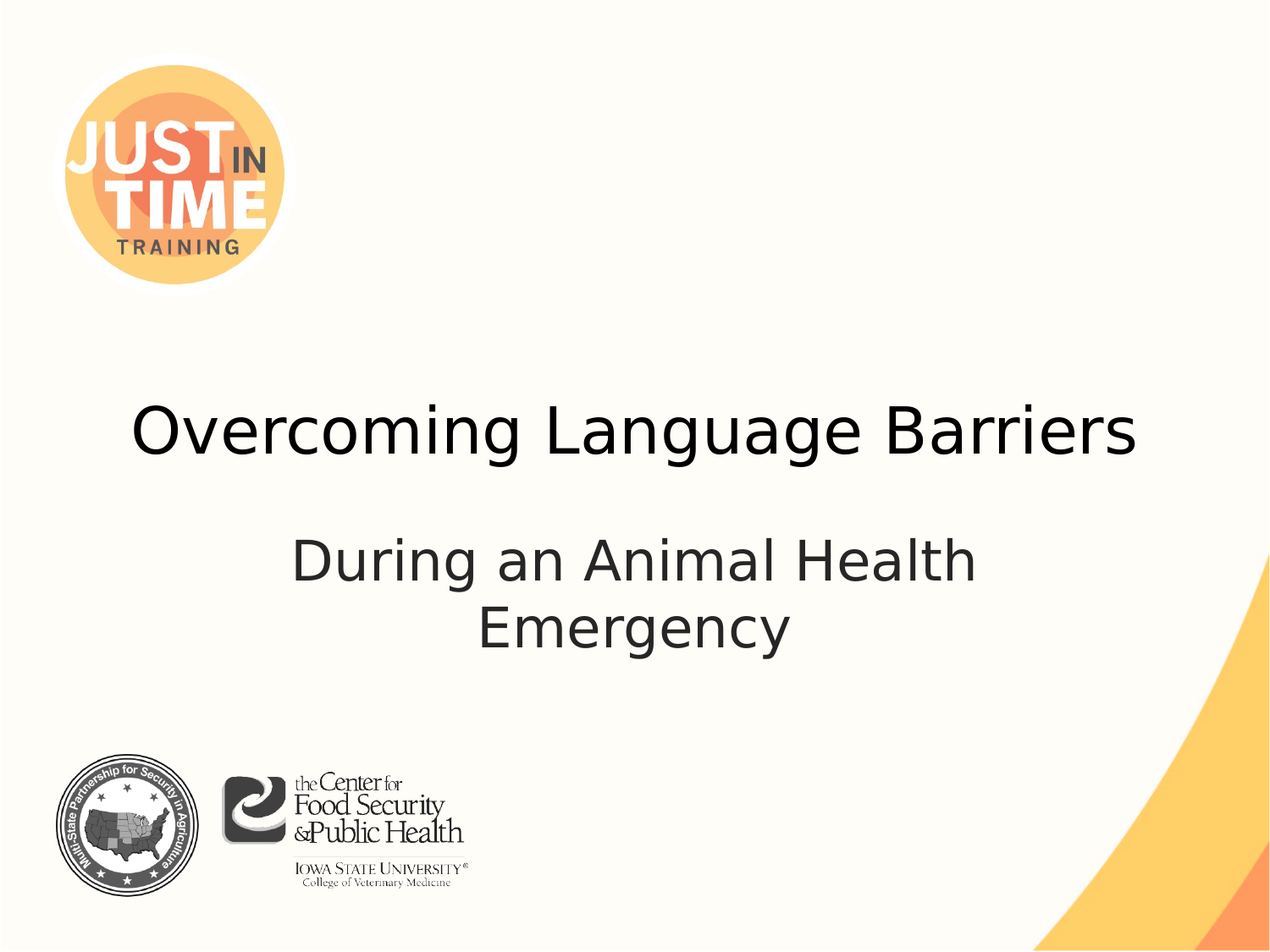

# Overcoming Language Barriers
During an Animal Health Emergency